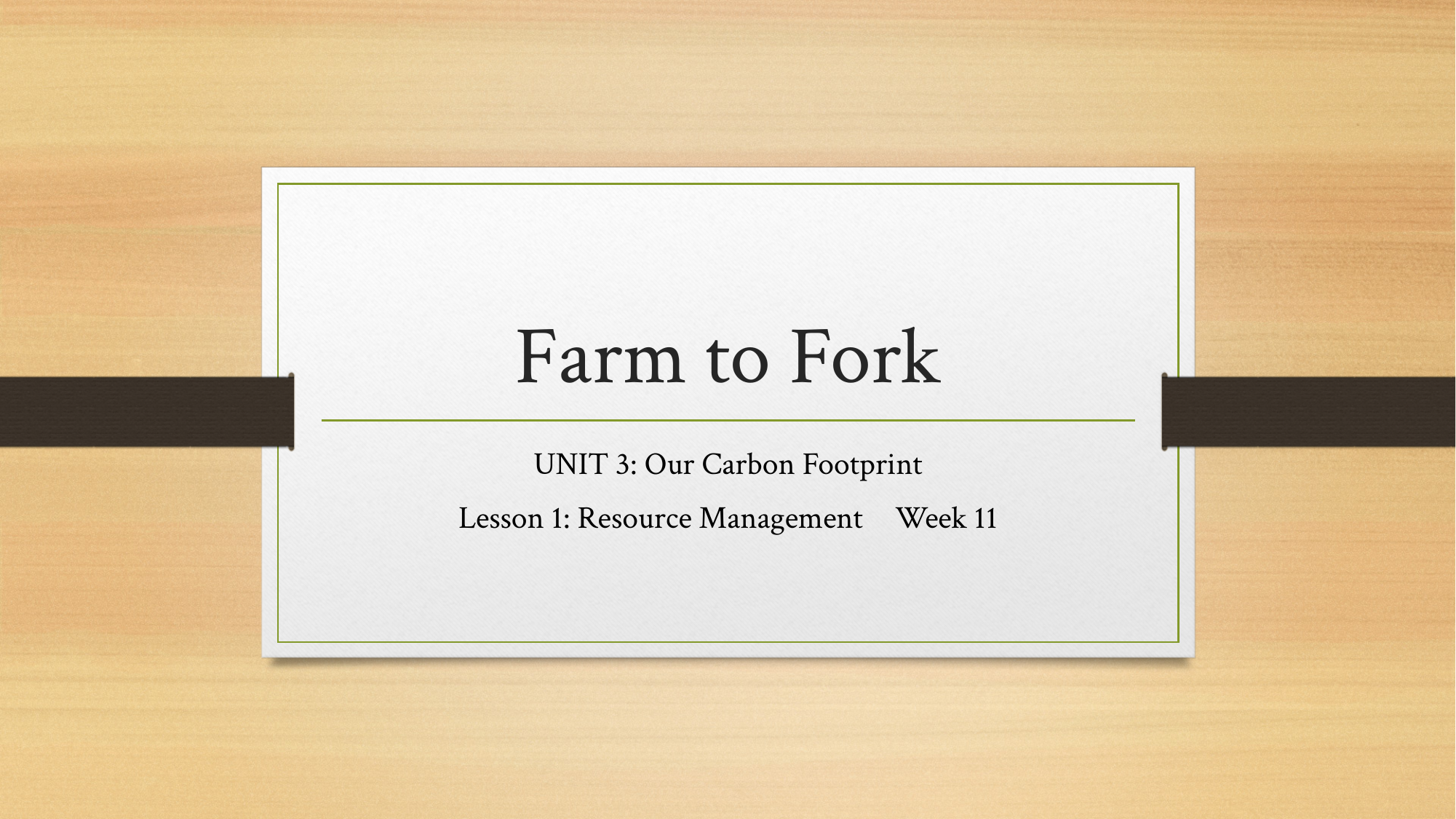

# Farm to Fork
UNIT 3: Our Carbon Footprint
Lesson 1: Resource Management	Week 11